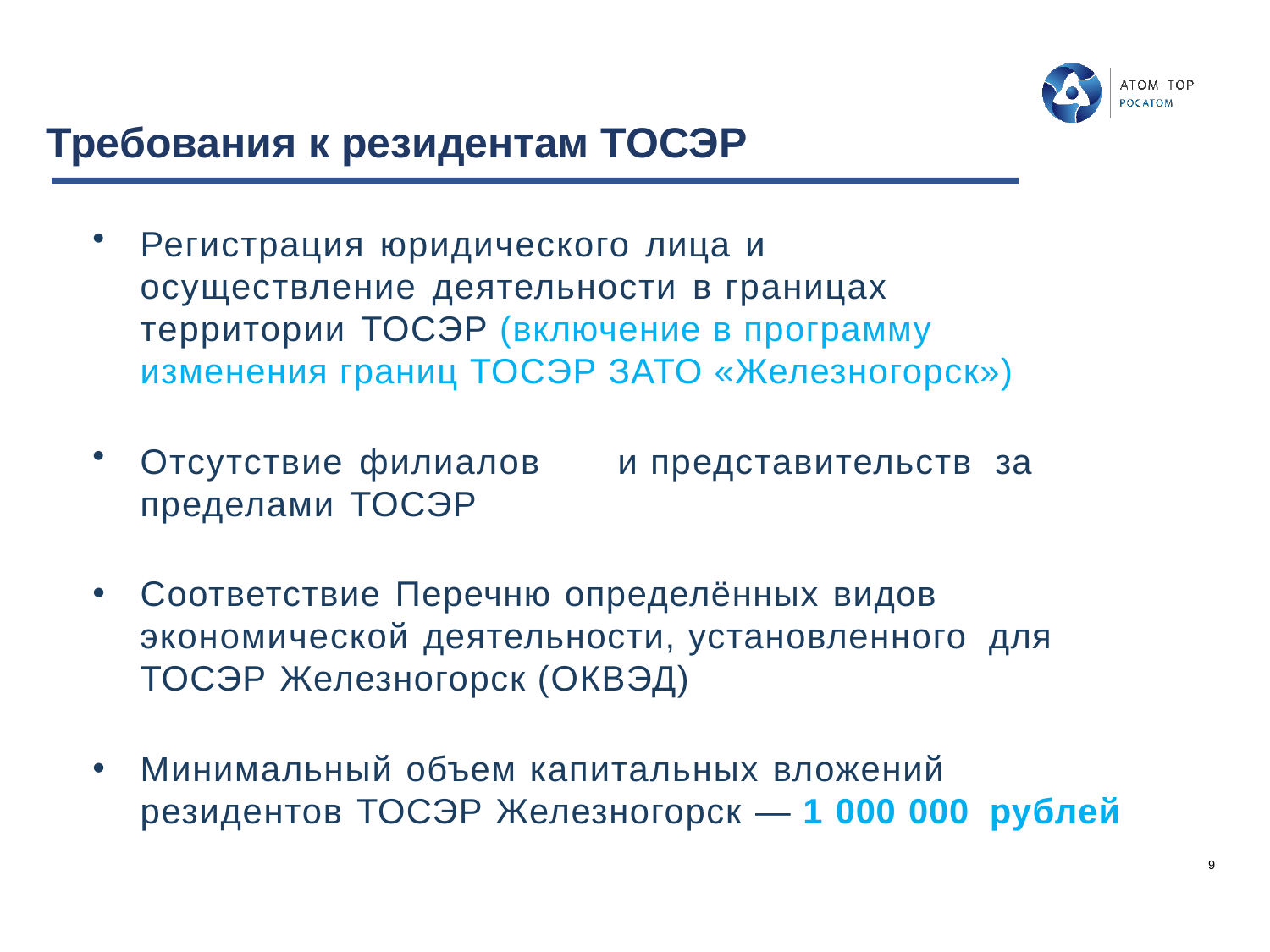

# Требования к резидентам ТОСЭР

Регистрация юридического лица и
осуществление деятельности в границах  территории ТОСЭР (включение в программу изменения границ ТОСЭР ЗАТО «Железногорск»)

Отсутствие филиалов	и представительств  за пределами ТОСЭР

Соответствие Перечню определённых видов  экономической деятельности, установленного  для ТОСЭР Железногорск (ОКВЭД)

Минимальный объем капитальных вложений  резидентов ТОСЭР Железногорск — 1 000 000  рублей